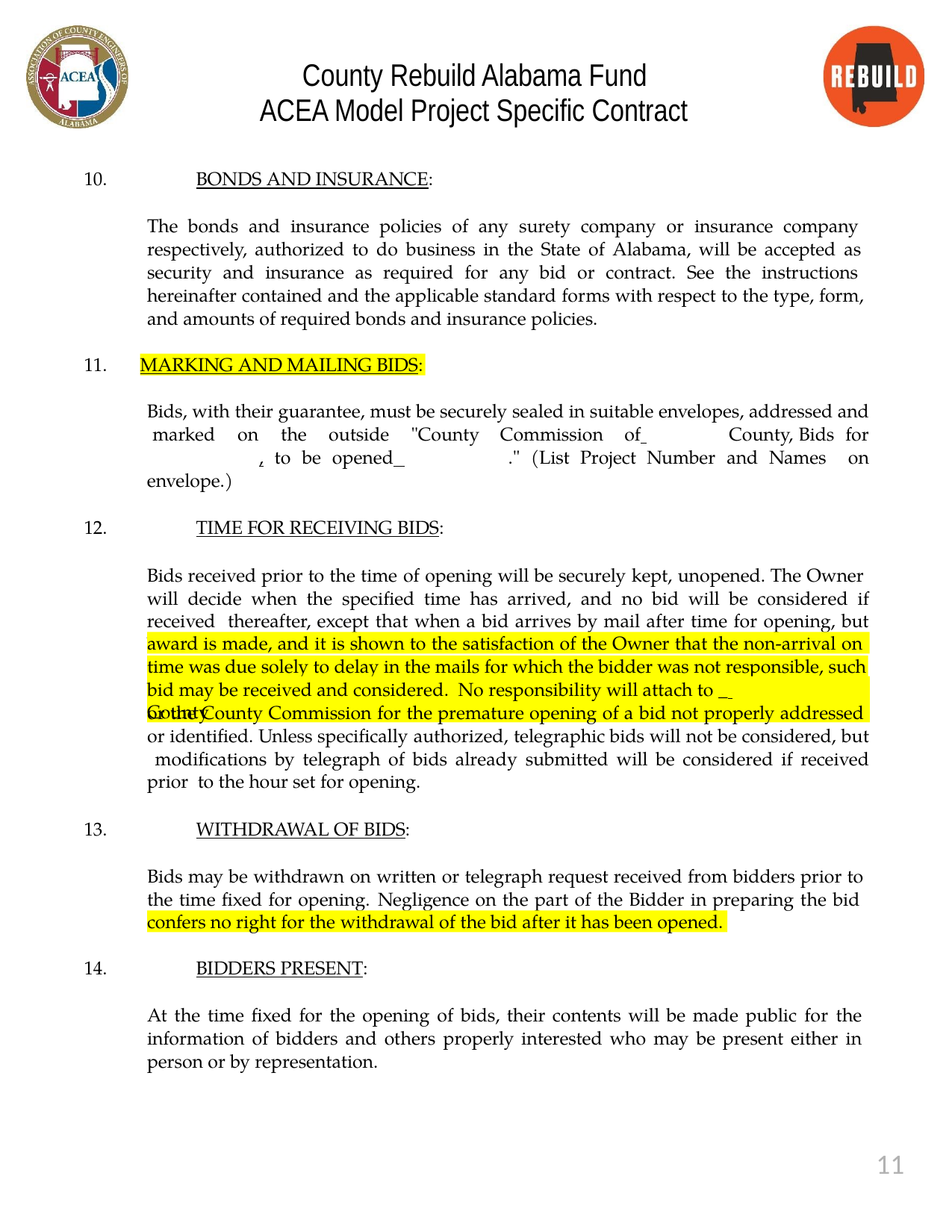

County Rebuild Alabama Fund  ACEA Model Project Specific Contract
10.	BONDS AND INSURANCE:

The bonds and insurance policies of any surety company or insurance company  respectively, authorized to do business in the State of Alabama, will be accepted as  security and insurance as required for any bid or contract. See the instructions  hereinafter contained and the applicable standard forms with respect to the type, form,  and amounts of required bonds and insurance policies.
11.
MARKING AND MAILING BIDS:
Bids, with their guarantee, must be securely sealed in suitable envelopes, addressed and  marked    on    the    outside    "County   Commission   of 	County, Bids  for 	, to be opened 	." (List Project Number and Names  on envelope.)

12.	TIME FOR RECEIVING BIDS:

Bids received prior to the time of opening will be securely kept, unopened. The Owner  will decide when the specified time has arrived, and no bid will be considered if received  thereafter, except that when a bid arrives by mail after time for opening, but before
award is made, and it is shown to the satisfaction of the Owner that the non-arrival on
time was due solely to delay in the mails for which the bidder was not responsible, such
bid may be received and considered.  No responsibility will attach to _ 	County
or the County Commission for the premature opening of a bid not properly addressed  or identified. Unless specifically authorized, telegraphic bids will not be considered, but  modifications by telegraph of bids already submitted will be considered if received prior  to the hour set for opening.

13.	WITHDRAWAL OF BIDS:

Bids may be withdrawn on written or telegraph request received from bidders prior to  the time fixed for opening. Negligence on the part of the Bidder in preparing the bid
confers no right for the withdrawal of the bid after it has been opened.
14.	BIDDERS PRESENT:

At the time fixed for the opening of bids, their contents will be made public for the  information of bidders and others properly interested who may be present either in  person or by representation.
11